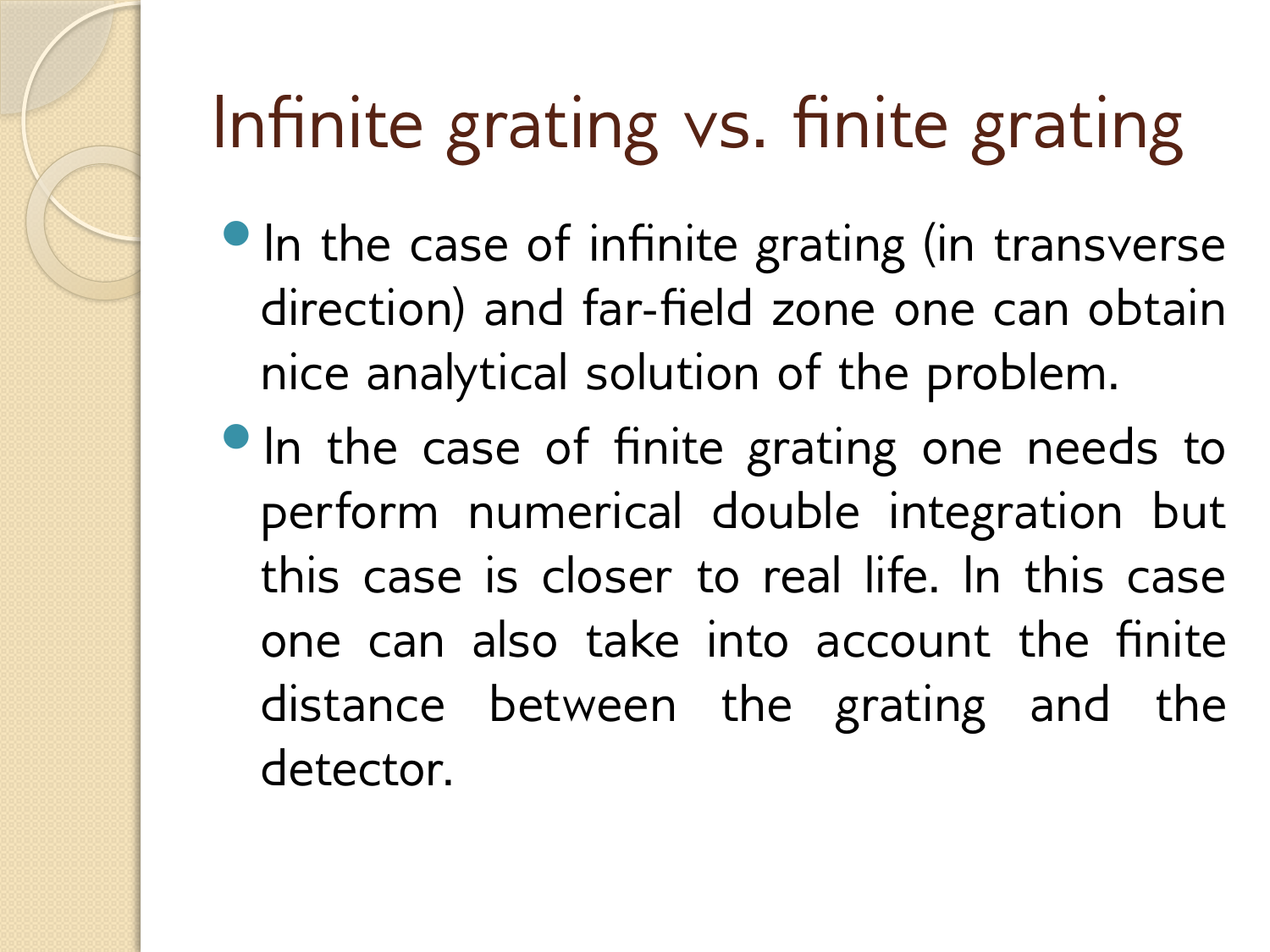

# Infinite grating vs. finite grating
In the case of infinite grating (in transverse direction) and far-field zone one can obtain nice analytical solution of the problem.
In the case of finite grating one needs to perform numerical double integration but this case is closer to real life. In this case one can also take into account the finite distance between the grating and the detector.